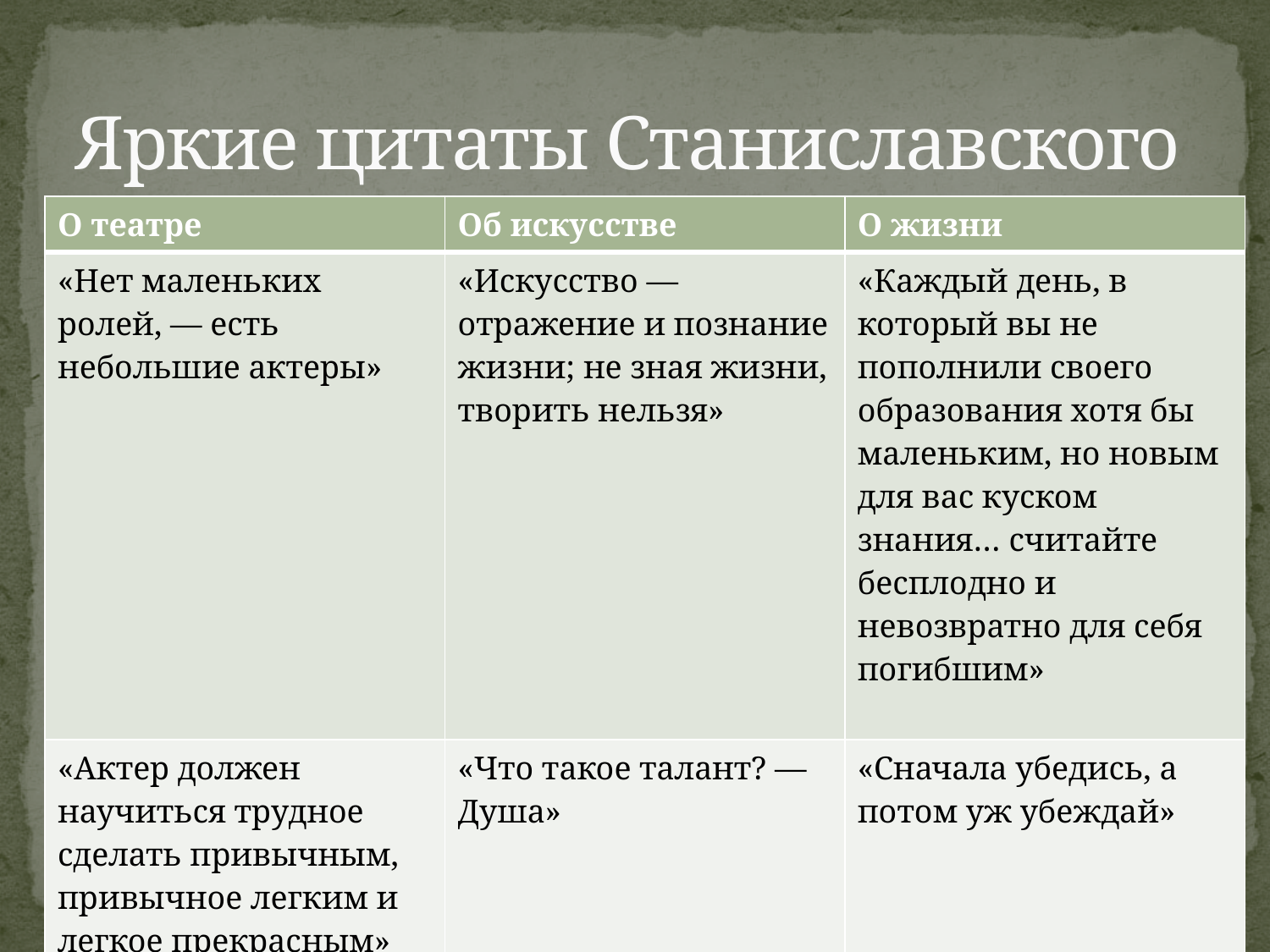

# Яркие цитаты Станиславского
| О театре | Об искусстве | О жизни |
| --- | --- | --- |
| «Нет маленьких ролей, — есть небольшие актеры» | «Искусство — отражение и познание жизни; не зная жизни, творить нельзя» | «Каждый день, в который вы не пополнили своего образования хотя бы маленьким, но новым для вас куском знания… считайте бесплодно и невозвратно для себя погибшим» |
| «Актер должен научиться трудное сделать привычным, привычное легким и легкое прекрасным» | «Что такое талант? — Душа» | «Сначала убедись, а потом уж убеждай» |